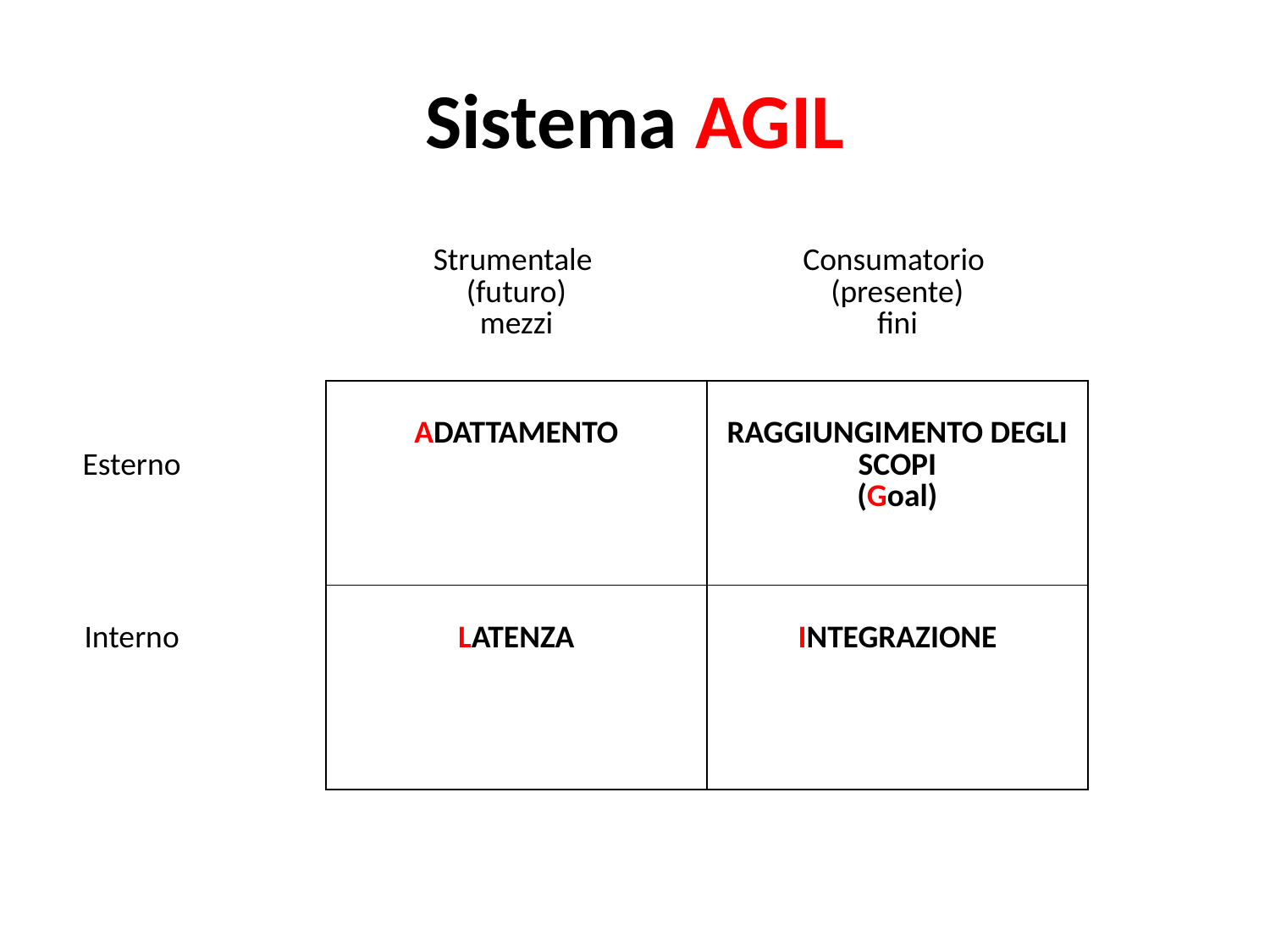

# Sistema AGIL
|  | Strumentale (futuro) mezzi | Consumatorio (presente) fini |
| --- | --- | --- |
| Esterno | ADATTAMENTO | RAGGIUNGIMENTO DEGLI SCOPI (Goal) |
| Interno | LATENZA | INTEGRAZIONE |